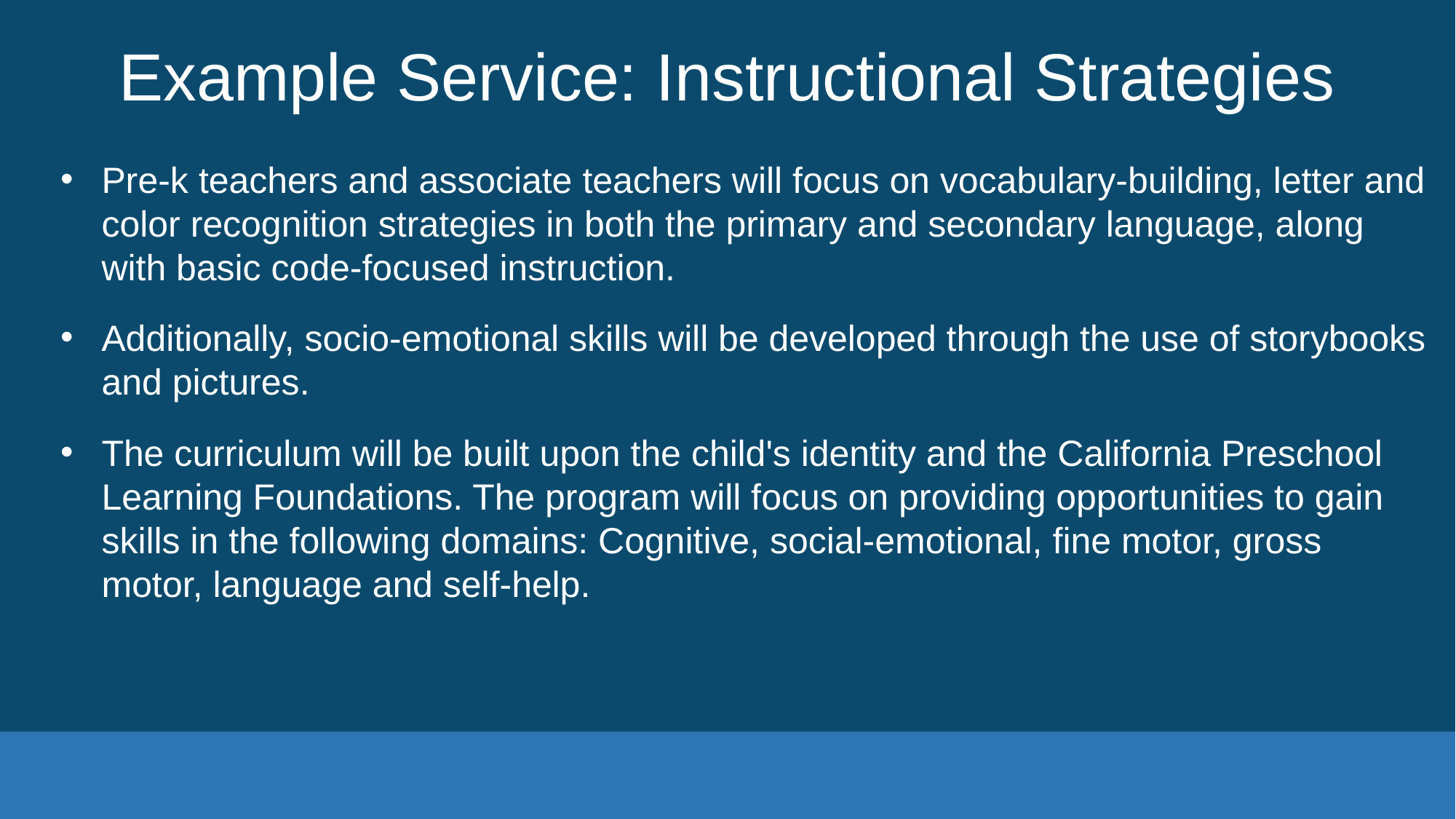

# Example Service: Instructional Strategies
Pre-k teachers and associate teachers will focus on vocabulary-building, letter and color recognition strategies in both the primary and secondary language, along with basic code-focused instruction.
Additionally, socio-emotional skills will be developed through the use of storybooks and pictures.
The curriculum will be built upon the child's identity and the California Preschool Learning Foundations. The program will focus on providing opportunities to gain skills in the following domains: Cognitive, social-emotional, fine motor, gross motor, language and self-help.